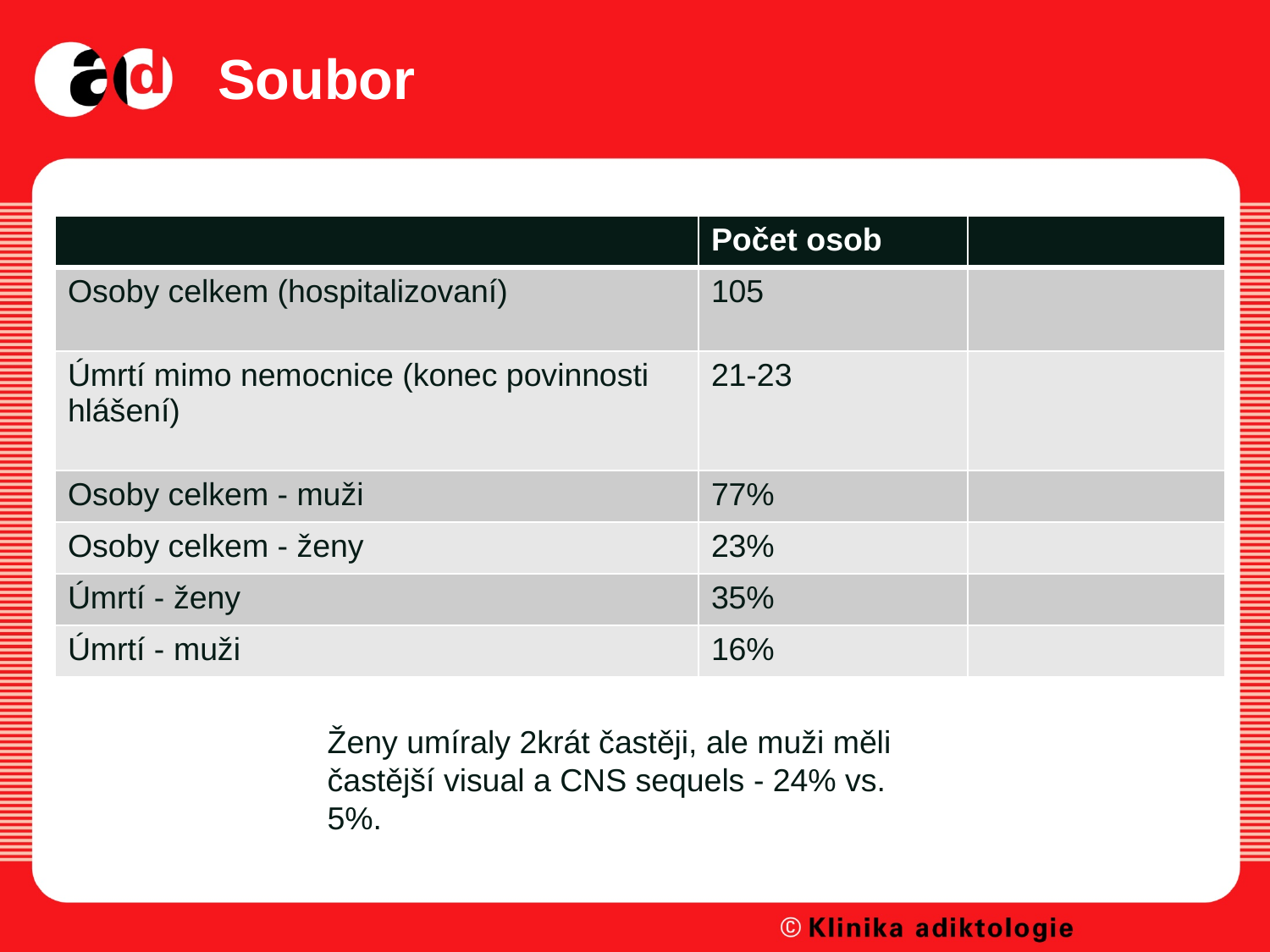

# Soubor
|  | Počet osob |  |
| --- | --- | --- |
| Osoby celkem (hospitalizovaní) | 105 |  |
| Úmrtí mimo nemocnice (konec povinnosti hlášení) | 21-23 |  |
| Osoby celkem - muži | 77% |  |
| Osoby celkem - ženy | 23% |  |
| Úmrtí - ženy | 35% |  |
| Úmrtí - muži | 16% |  |
Ženy umíraly 2krát častěji, ale muži měli častější visual a CNS sequels - 24% vs. 5%.